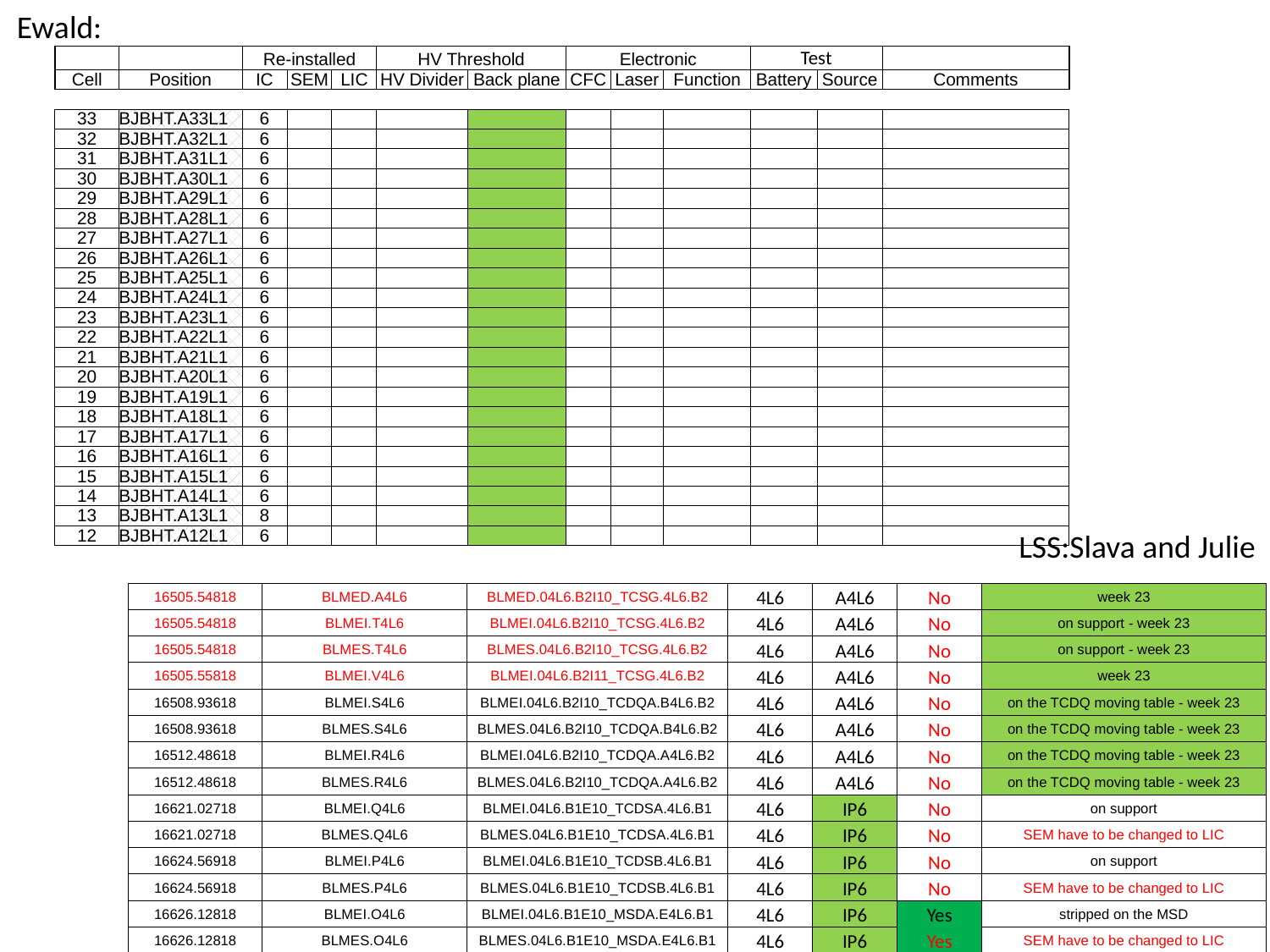

Ewald:
|  |  | Re-installed |  |  | HV Threshold |  | Electronic |  |  | Test |  |  |
| --- | --- | --- | --- | --- | --- | --- | --- | --- | --- | --- | --- | --- |
| Cell | Position | IC | SEM | LIC | HV Divider | Back plane | CFC | Laser | Function | Battery | Source | Comments |
|  |  |  |  |  |  |  |  |  |  |  |  |  |
| 33 | BJBHT.A33L1 | 6 |  |  |  |  |  |  |  |  |  |  |
| 32 | BJBHT.A32L1 | 6 |  |  |  |  |  |  |  |  |  |  |
| 31 | BJBHT.A31L1 | 6 |  |  |  |  |  |  |  |  |  |  |
| 30 | BJBHT.A30L1 | 6 |  |  |  |  |  |  |  |  |  |  |
| 29 | BJBHT.A29L1 | 6 |  |  |  |  |  |  |  |  |  |  |
| 28 | BJBHT.A28L1 | 6 |  |  |  |  |  |  |  |  |  |  |
| 27 | BJBHT.A27L1 | 6 |  |  |  |  |  |  |  |  |  |  |
| 26 | BJBHT.A26L1 | 6 |  |  |  |  |  |  |  |  |  |  |
| 25 | BJBHT.A25L1 | 6 |  |  |  |  |  |  |  |  |  |  |
| 24 | BJBHT.A24L1 | 6 |  |  |  |  |  |  |  |  |  |  |
| 23 | BJBHT.A23L1 | 6 |  |  |  |  |  |  |  |  |  |  |
| 22 | BJBHT.A22L1 | 6 |  |  |  |  |  |  |  |  |  |  |
| 21 | BJBHT.A21L1 | 6 |  |  |  |  |  |  |  |  |  |  |
| 20 | BJBHT.A20L1 | 6 |  |  |  |  |  |  |  |  |  |  |
| 19 | BJBHT.A19L1 | 6 |  |  |  |  |  |  |  |  |  |  |
| 18 | BJBHT.A18L1 | 6 |  |  |  |  |  |  |  |  |  |  |
| 17 | BJBHT.A17L1 | 6 |  |  |  |  |  |  |  |  |  |  |
| 16 | BJBHT.A16L1 | 6 |  |  |  |  |  |  |  |  |  |  |
| 15 | BJBHT.A15L1 | 6 |  |  |  |  |  |  |  |  |  |  |
| 14 | BJBHT.A14L1 | 6 |  |  |  |  |  |  |  |  |  |  |
| 13 | BJBHT.A13L1 | 8 |  |  |  |  |  |  |  |  |  |  |
| 12 | BJBHT.A12L1 | 6 |  |  |  |  |  |  |  |  |  |  |
LSS:Slava and Julie
| 16505.54818 | BLMED.A4L6 | BLMED.04L6.B2I10\_TCSG.4L6.B2 | 4L6 | A4L6 | No | week 23 |
| --- | --- | --- | --- | --- | --- | --- |
| 16505.54818 | BLMEI.T4L6 | BLMEI.04L6.B2I10\_TCSG.4L6.B2 | 4L6 | A4L6 | No | on support - week 23 |
| 16505.54818 | BLMES.T4L6 | BLMES.04L6.B2I10\_TCSG.4L6.B2 | 4L6 | A4L6 | No | on support - week 23 |
| 16505.55818 | BLMEI.V4L6 | BLMEI.04L6.B2I11\_TCSG.4L6.B2 | 4L6 | A4L6 | No | week 23 |
| 16508.93618 | BLMEI.S4L6 | BLMEI.04L6.B2I10\_TCDQA.B4L6.B2 | 4L6 | A4L6 | No | on the TCDQ moving table - week 23 |
| 16508.93618 | BLMES.S4L6 | BLMES.04L6.B2I10\_TCDQA.B4L6.B2 | 4L6 | A4L6 | No | on the TCDQ moving table - week 23 |
| 16512.48618 | BLMEI.R4L6 | BLMEI.04L6.B2I10\_TCDQA.A4L6.B2 | 4L6 | A4L6 | No | on the TCDQ moving table - week 23 |
| 16512.48618 | BLMES.R4L6 | BLMES.04L6.B2I10\_TCDQA.A4L6.B2 | 4L6 | A4L6 | No | on the TCDQ moving table - week 23 |
| 16621.02718 | BLMEI.Q4L6 | BLMEI.04L6.B1E10\_TCDSA.4L6.B1 | 4L6 | IP6 | No | on support |
| 16621.02718 | BLMES.Q4L6 | BLMES.04L6.B1E10\_TCDSA.4L6.B1 | 4L6 | IP6 | No | SEM have to be changed to LIC |
| 16624.56918 | BLMEI.P4L6 | BLMEI.04L6.B1E10\_TCDSB.4L6.B1 | 4L6 | IP6 | No | on support |
| 16624.56918 | BLMES.P4L6 | BLMES.04L6.B1E10\_TCDSB.4L6.B1 | 4L6 | IP6 | No | SEM have to be changed to LIC |
| 16626.12818 | BLMEI.O4L6 | BLMEI.04L6.B1E10\_MSDA.E4L6.B1 | 4L6 | IP6 | Yes | stripped on the MSD |
| 16626.12818 | BLMES.O4L6 | BLMES.04L6.B1E10\_MSDA.E4L6.B1 | 4L6 | IP6 | Yes | SEM have to be changed to LIC |